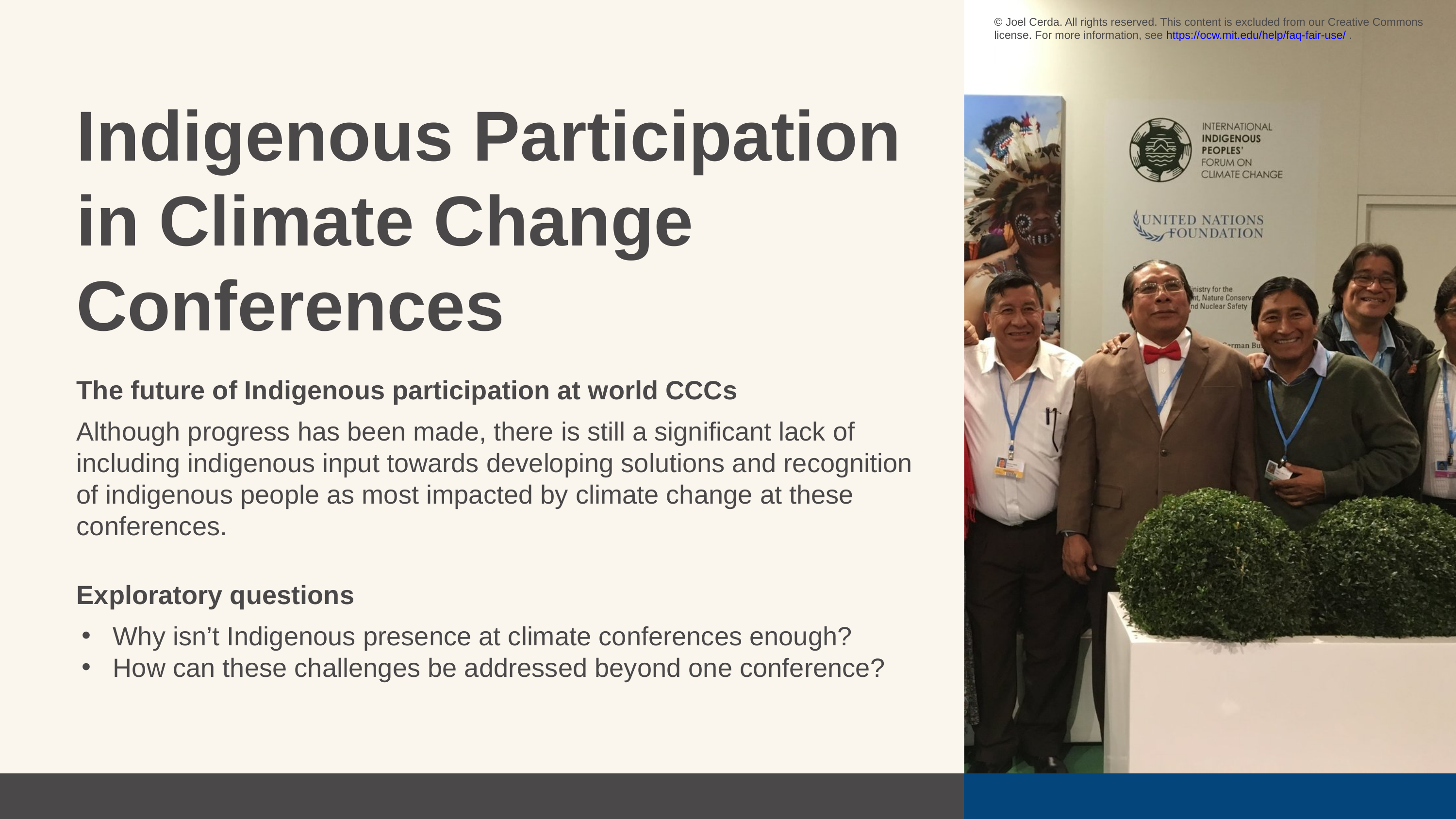

© Joel Cerda. All rights reserved. This content is excluded from our Creative Commons license. For more information, see https://ocw.mit.edu/help/faq-fair-use/ .
Indigenous Participation in Climate Change Conferences
The future of Indigenous participation at world CCCs
Although progress has been made, there is still a significant lack of including indigenous input towards developing solutions and recognition of indigenous people as most impacted by climate change at these conferences.
Exploratory questions
Why isn’t Indigenous presence at climate conferences enough?
How can these challenges be addressed beyond one conference?